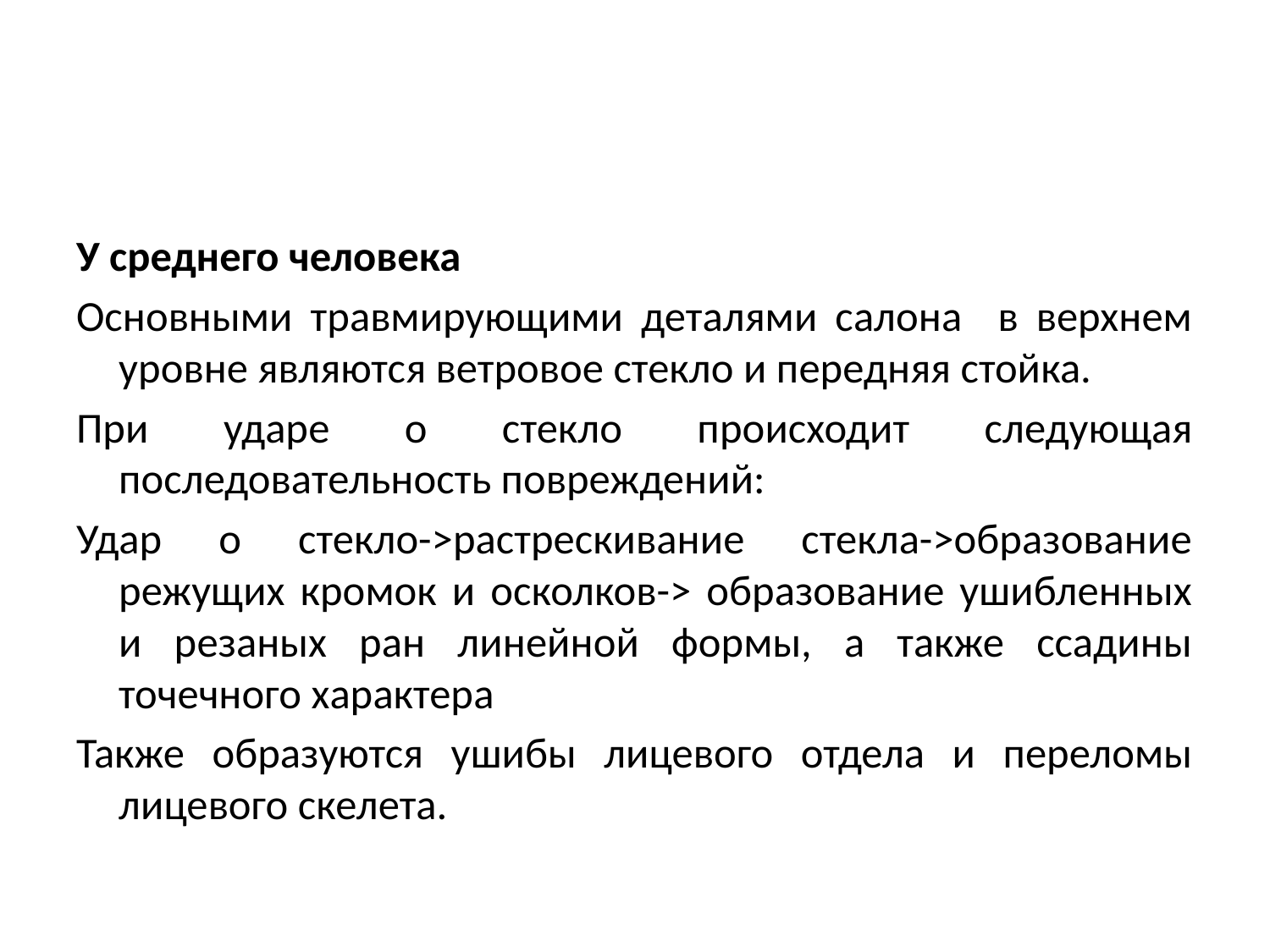

#
У среднего человека
Основными травмирующими деталями салона  в верхнем уровне являются ветровое стекло и передняя стойка.
При ударе о стекло происходит следующая последовательность повреждений:
Удар о стекло->растрескивание стекла->образование режущих кромок и осколков-> образование ушибленных и резаных ран линейной формы, а также ссадины точечного характера
Также образуются ушибы лицевого отдела и переломы лицевого скелета.